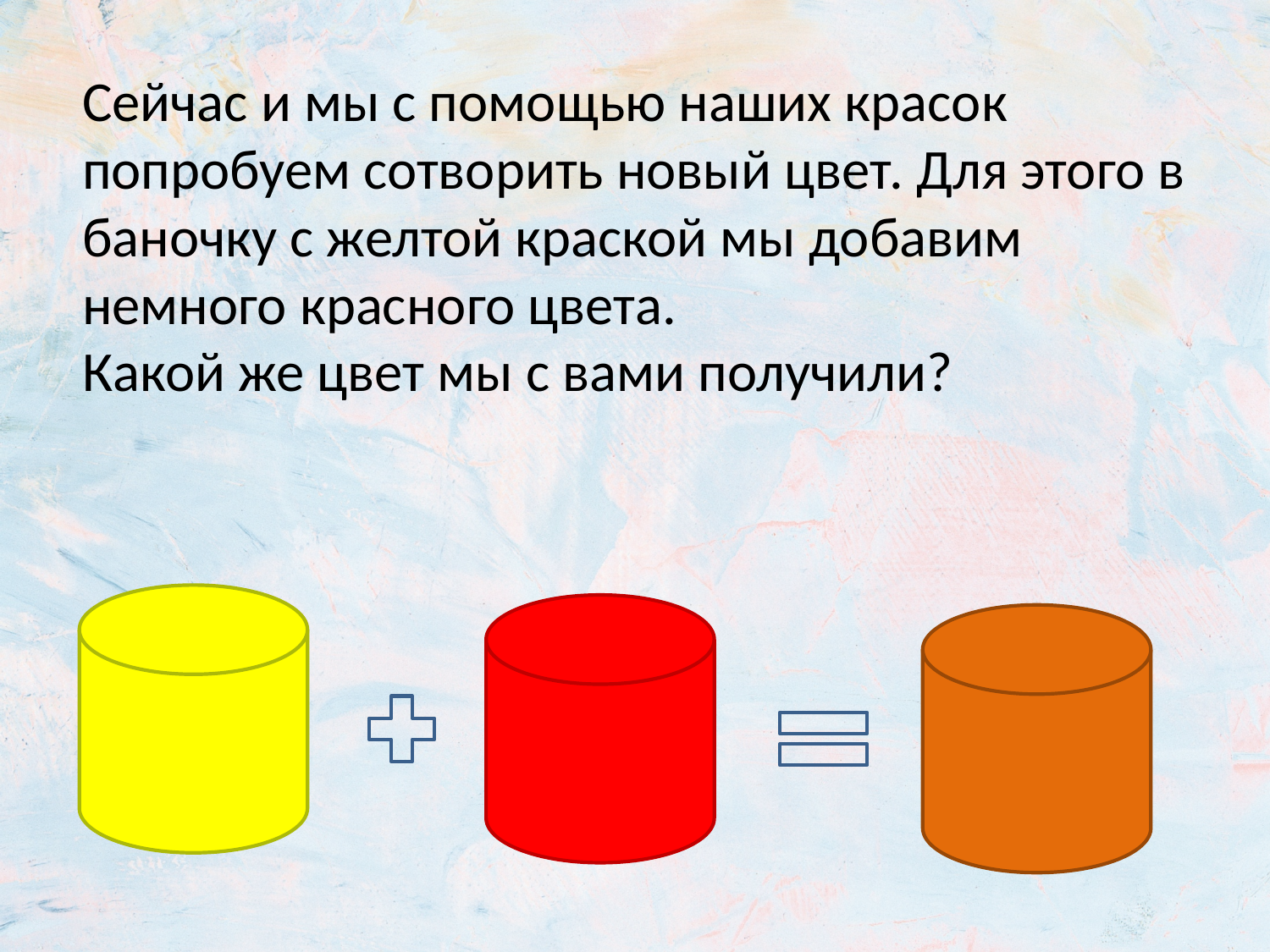

# Сейчас и мы с помощью наших красок попробуем сотворить новый цвет. Для этого в баночку с желтой краской мы добавим немного красного цвета. Какой же цвет мы с вами получили?